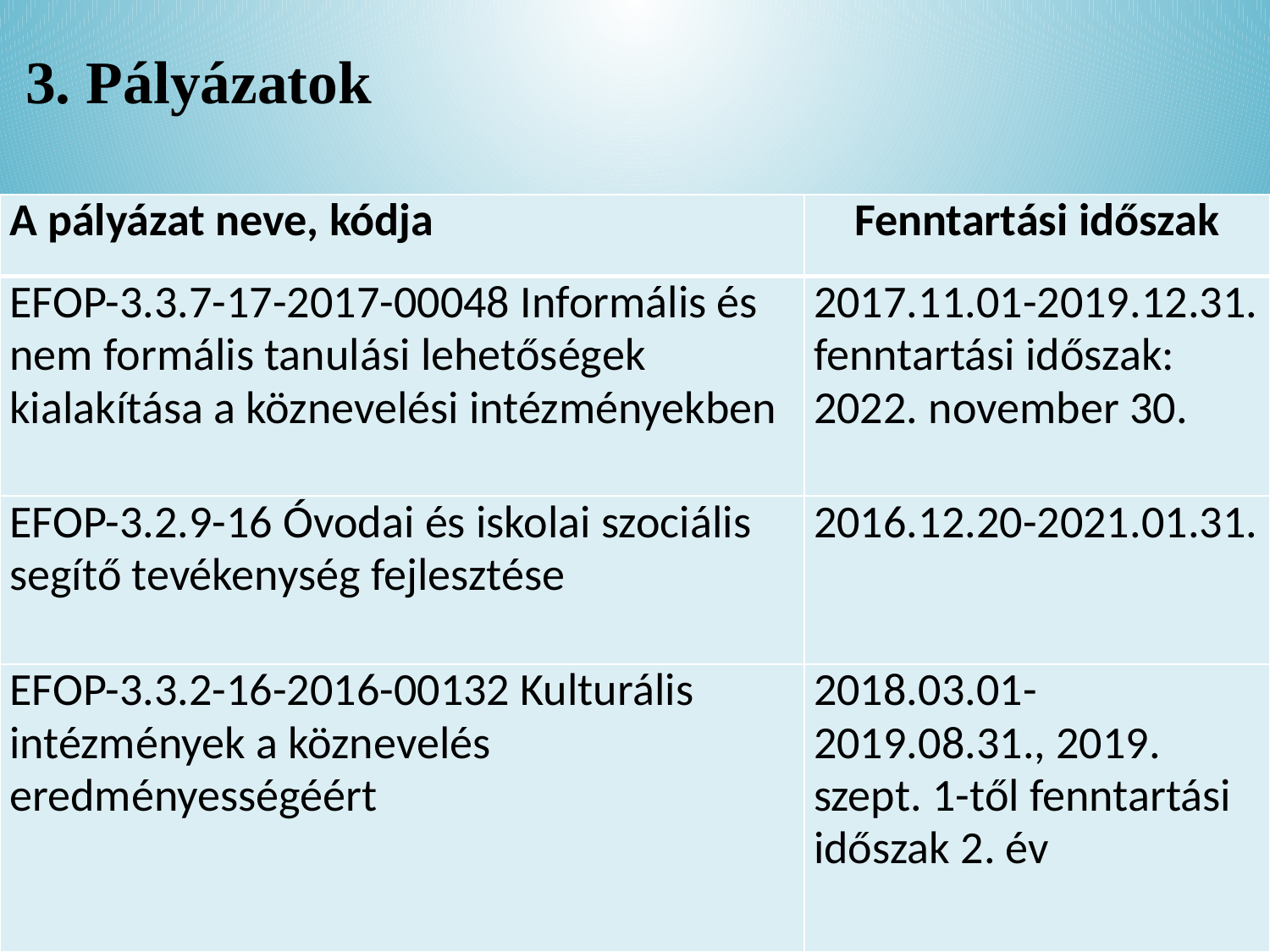

# 3. Pályázatok
| A pályázat neve, kódja | Fenntartási időszak |
| --- | --- |
| EFOP-3.3.7-17-2017-00048 Informális és nem formális tanulási lehetőségek kialakítása a köznevelési intézményekben | 2017.11.01-2019.12.31. fenntartási időszak: 2022. november 30. |
| EFOP-3.2.9-16 Óvodai és iskolai szociális segítő tevékenység fejlesztése | 2016.12.20-2021.01.31. |
| EFOP-3.3.2-16-2016-00132 Kulturális intézmények a köznevelés eredményességéért | 2018.03.01-2019.08.31., 2019. szept. 1-től fenntartási időszak 2. év |